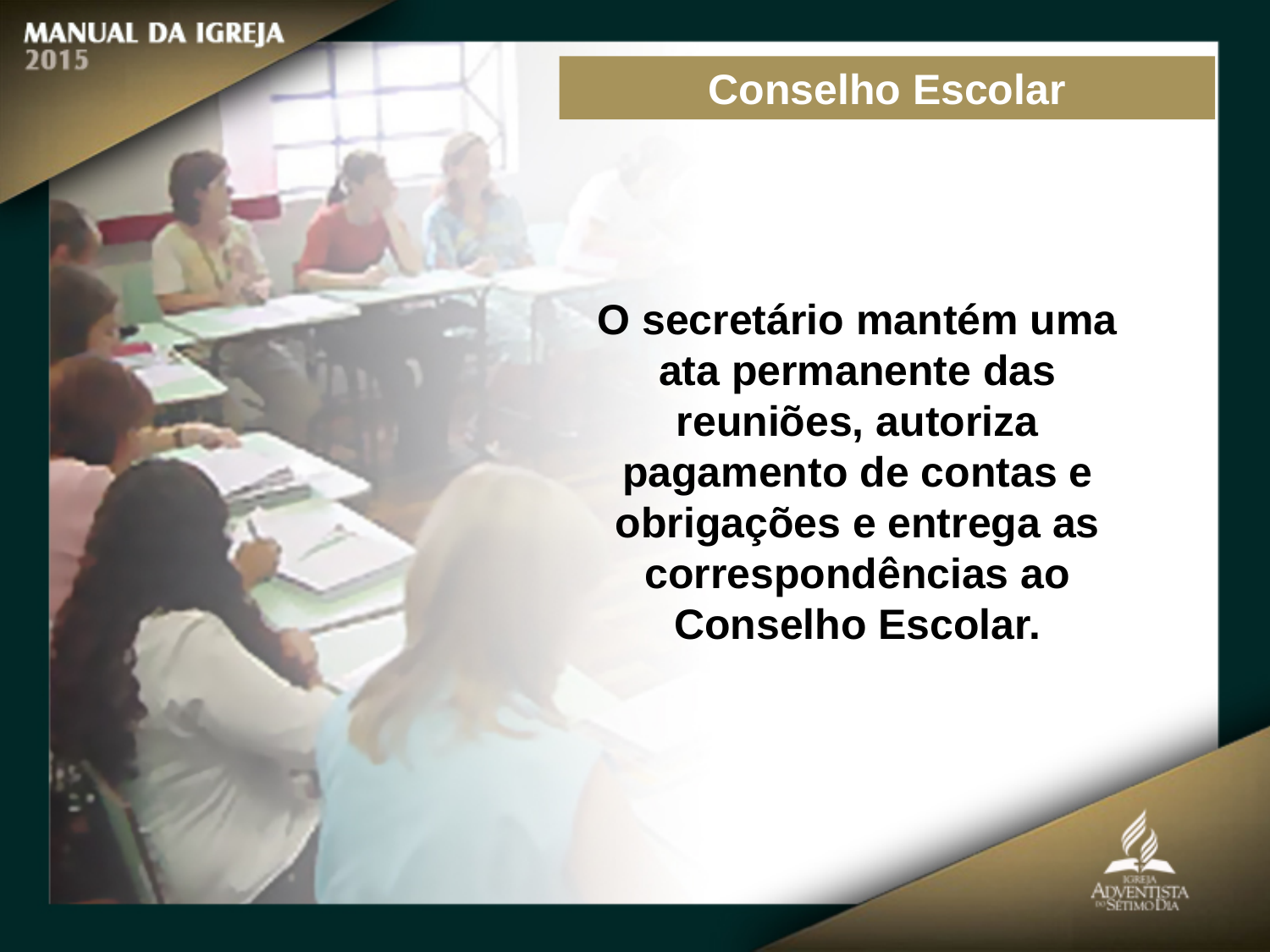

Conselho Escolar
O secretário mantém uma ata permanente das reuniões, autoriza pagamento de contas e obrigações e entrega as correspondências ao Conselho Escolar.